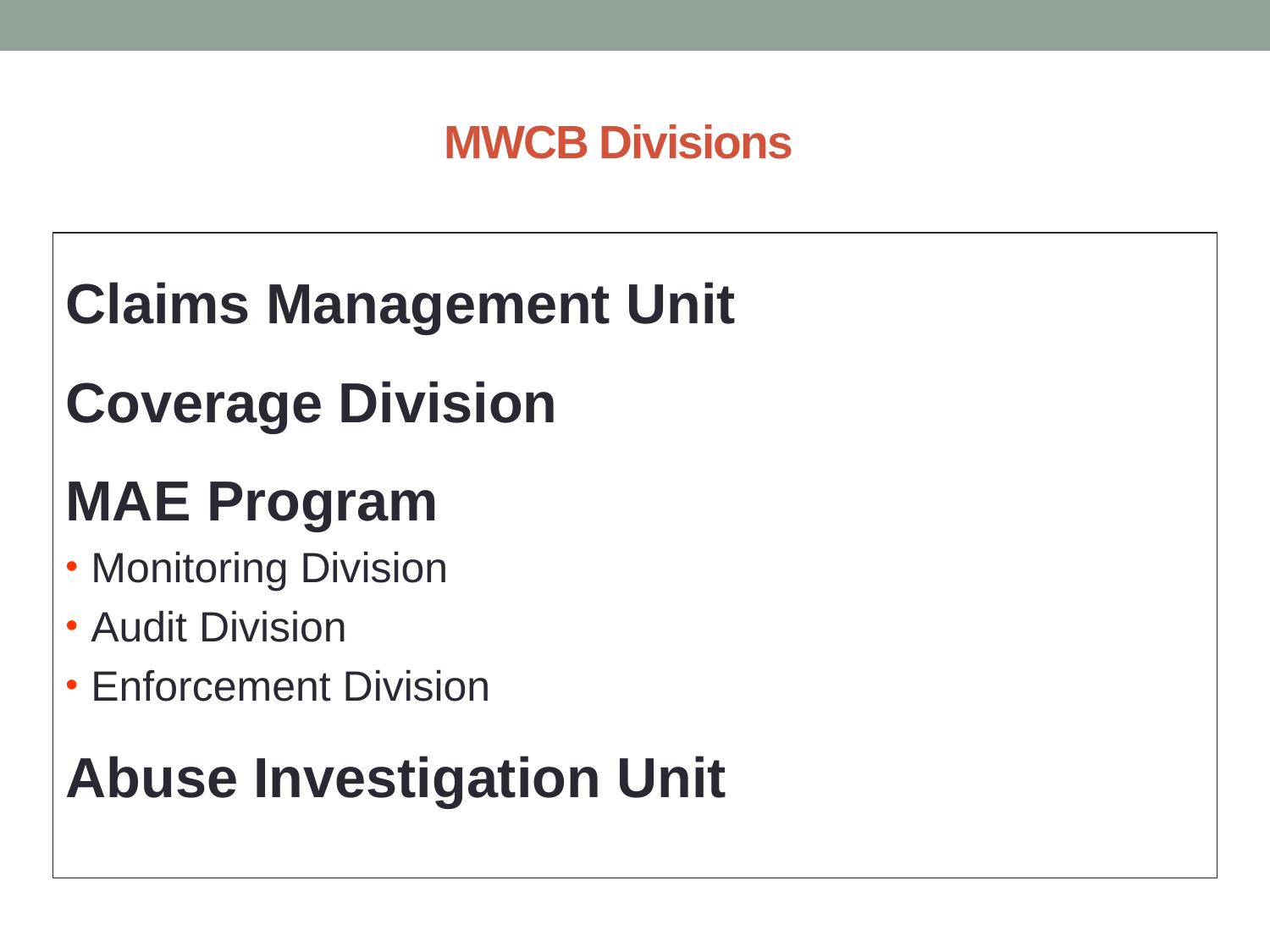

# MWCB Divisions

Claims Management Unit

Coverage Division

MAE Program
Monitoring Division
Audit Division
Enforcement Division

Abuse Investigation Unit